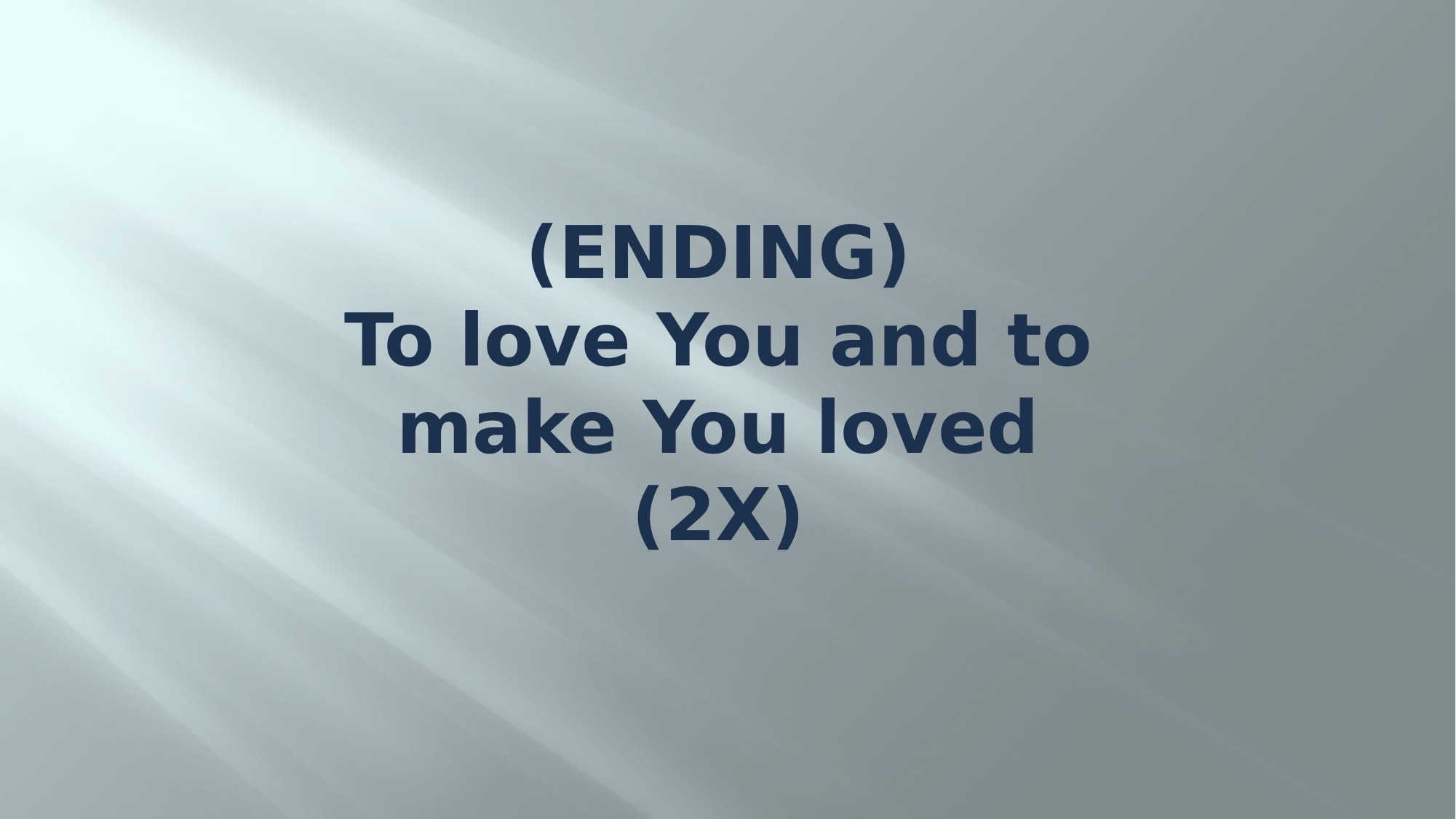

# (ENDING) To love You and to make You loved (2X)